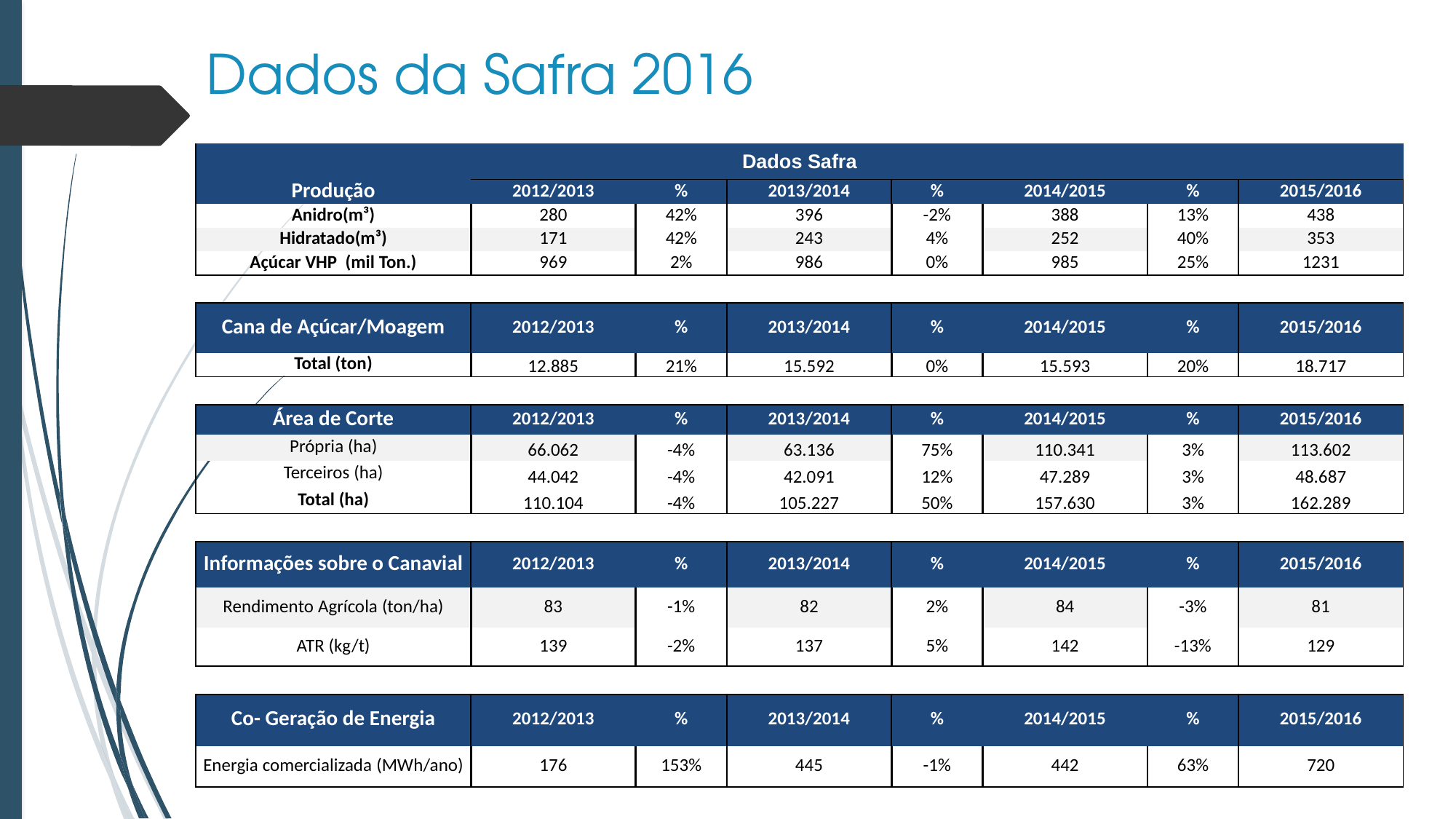

# Dados da Safra 2016
| Dados Safra |  |  |  |  |  |  |  |
| --- | --- | --- | --- | --- | --- | --- | --- |
| Produção | 2012/2013 | % | 2013/2014 | % | 2014/2015 | % | 2015/2016 |
| Anidro(m³) | 280 | 42% | 396 | -2% | 388 | 13% | 438 |
| Hidratado(m³) | 171 | 42% | 243 | 4% | 252 | 40% | 353 |
| Açúcar VHP (mil Ton.) | 969 | 2% | 986 | 0% | 985 | 25% | 1231 |
|  |  |  |  |  |  |  |  |
| Cana de Açúcar/Moagem | 2012/2013 | % | 2013/2014 | % | 2014/2015 | % | 2015/2016 |
| Total (ton) | 12.885 | 21% | 15.592 | 0% | 15.593 | 20% | 18.717 |
|  |  |  |  |  |  |  |  |
| Área de Corte | 2012/2013 | % | 2013/2014 | % | 2014/2015 | % | 2015/2016 |
| Própria (ha) | 66.062 | -4% | 63.136 | 75% | 110.341 | 3% | 113.602 |
| Terceiros (ha) | 44.042 | -4% | 42.091 | 12% | 47.289 | 3% | 48.687 |
| Total (ha) | 110.104 | -4% | 105.227 | 50% | 157.630 | 3% | 162.289 |
|  |  |  |  |  |  |  |  |
| Informações sobre o Canavial | 2012/2013 | % | 2013/2014 | % | 2014/2015 | % | 2015/2016 |
| Rendimento Agrícola (ton/ha) | 83 | -1% | 82 | 2% | 84 | -3% | 81 |
| ATR (kg/t) | 139 | -2% | 137 | 5% | 142 | -13% | 129 |
|  |  |  |  |  |  |  |  |
| Co- Geração de Energia | 2012/2013 | % | 2013/2014 | % | 2014/2015 | % | 2015/2016 |
| Energia comercializada (MWh/ano) | 176 | 153% | 445 | -1% | 442 | 63% | 720 |